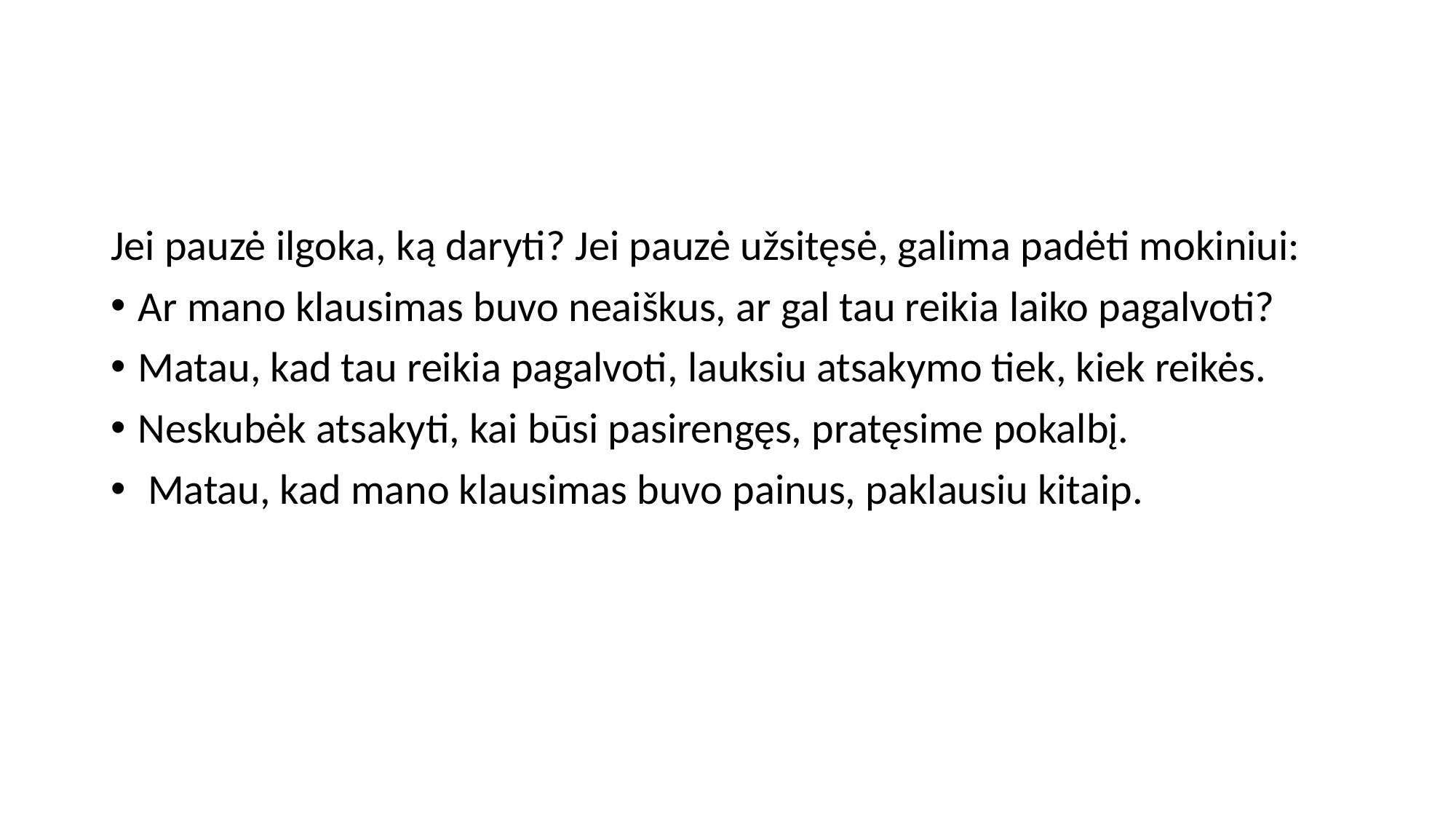

#
Jei pauzė ilgoka, ką daryti? Jei pauzė užsitęsė, galima padėti mokiniui:
Ar mano klausimas buvo neaiškus, ar gal tau reikia laiko pagalvoti?
Matau, kad tau reikia pagalvoti, lauksiu atsakymo tiek, kiek reikės.
Neskubėk atsakyti, kai būsi pasirengęs, pratęsime pokalbį.
 Matau, kad mano klausimas buvo painus, paklausiu kitaip.